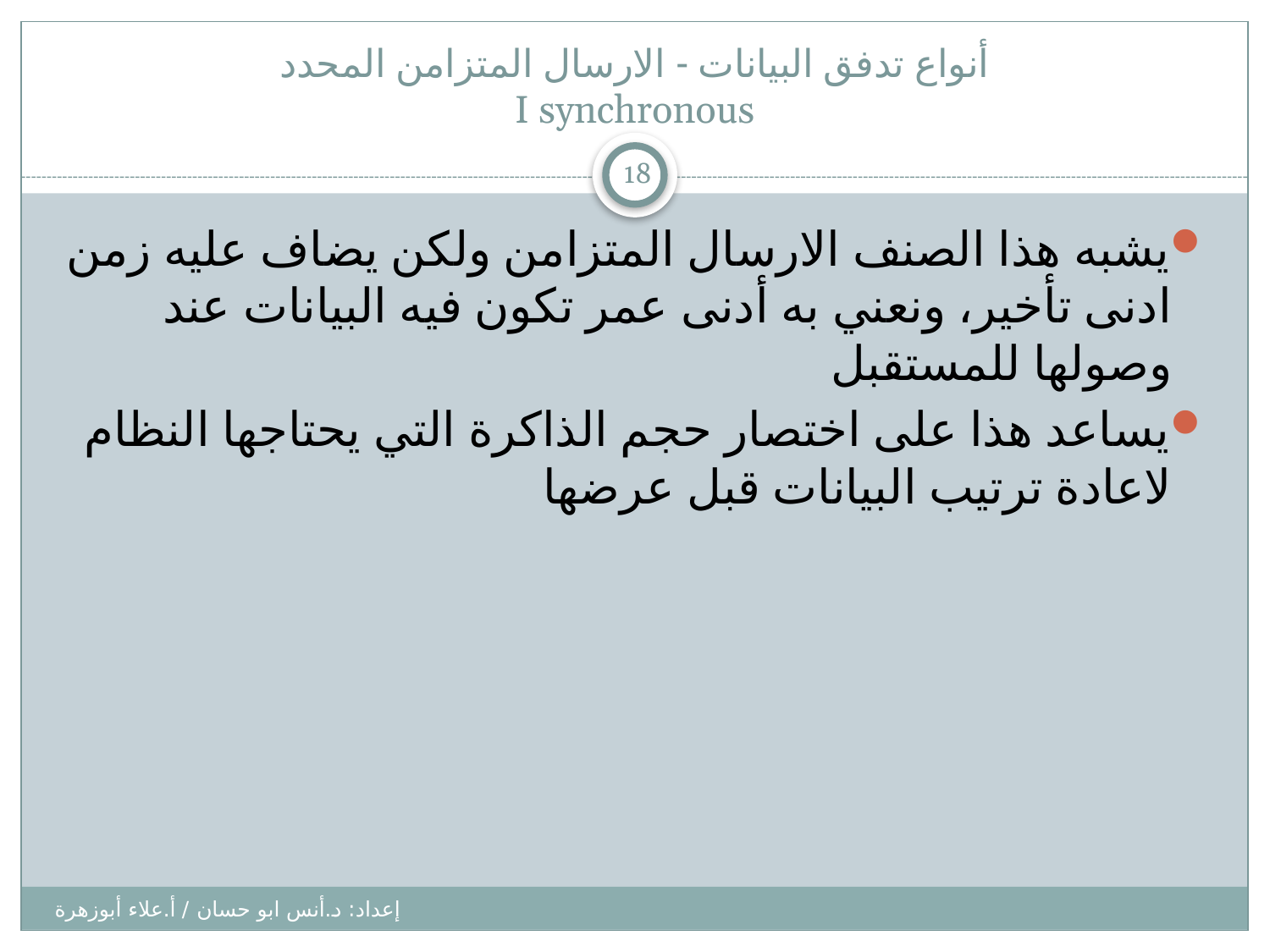

# أنواع تدفق البيانات - الارسال المتزامن المحدد I synchronous
18
يشبه هذا الصنف الارسال المتزامن ولكن يضاف عليه زمن ادنى تأخير، ونعني به أدنى عمر تكون فيه البيانات عند وصولها للمستقبل
يساعد هذا على اختصار حجم الذاكرة التي يحتاجها النظام لاعادة ترتيب البيانات قبل عرضها
إعداد: د.أنس ابو حسان / أ.علاء أبوزهرة